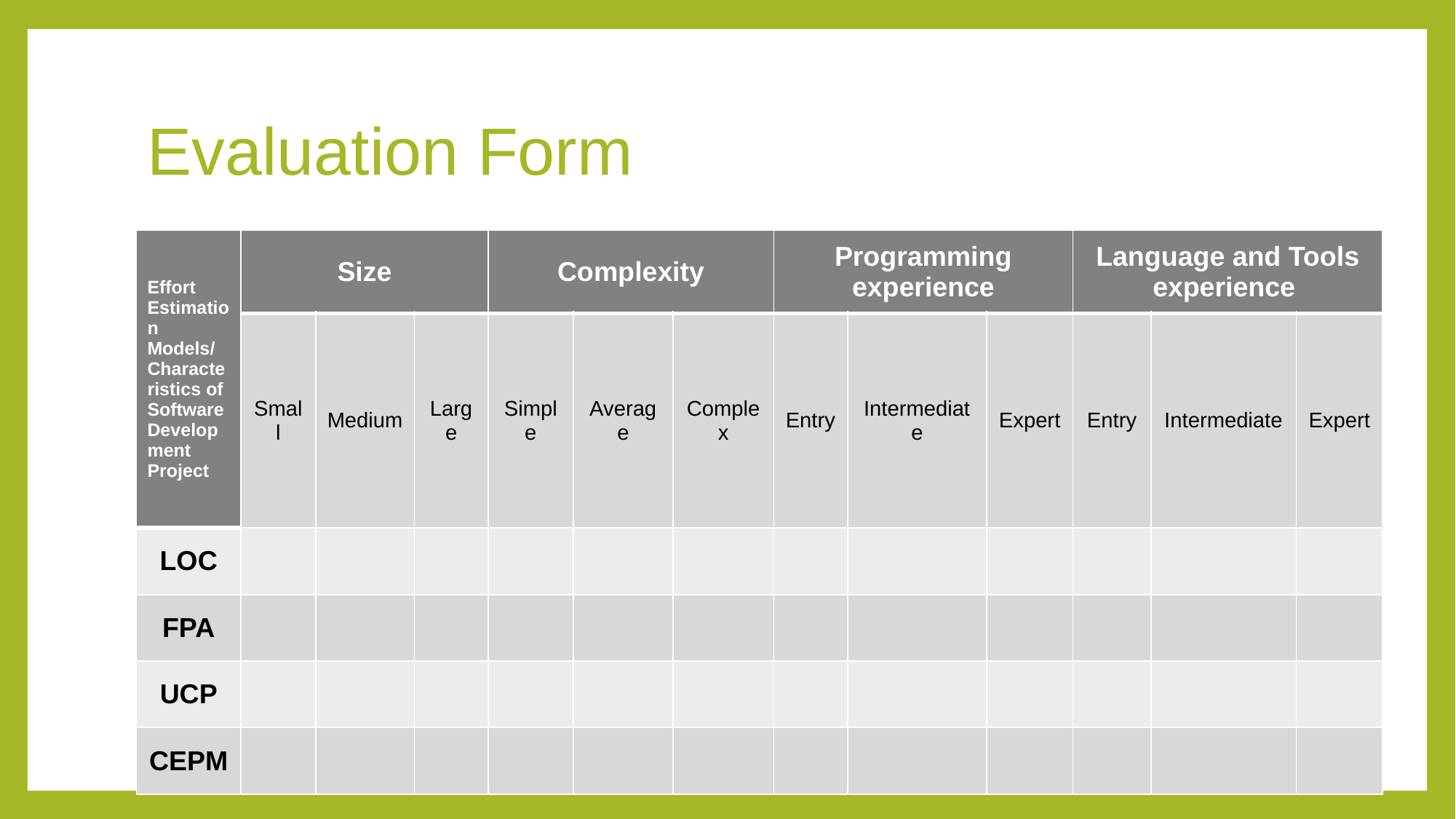

# Evaluation Form
| Effort Estimation Models/ Characteristics of Software Development Project | Size |  |  | Complexity |  |  | Programming experience |  |  | Language and Tools experience |  |  |
| --- | --- | --- | --- | --- | --- | --- | --- | --- | --- | --- | --- | --- |
|  | Small | Medium | Large | Simple | Average | Complex | Entry | Intermediate | Expert | Entry | Intermediate | Expert |
| LOC |  |  |  |  |  |  |  |  |  |  |  |  |
| FPA |  |  |  |  |  |  |  |  |  |  |  |  |
| UCP |  |  |  |  |  |  |  |  |  |  |  |  |
| CEPM |  |  |  |  |  |  |  |  |  |  |  |  |